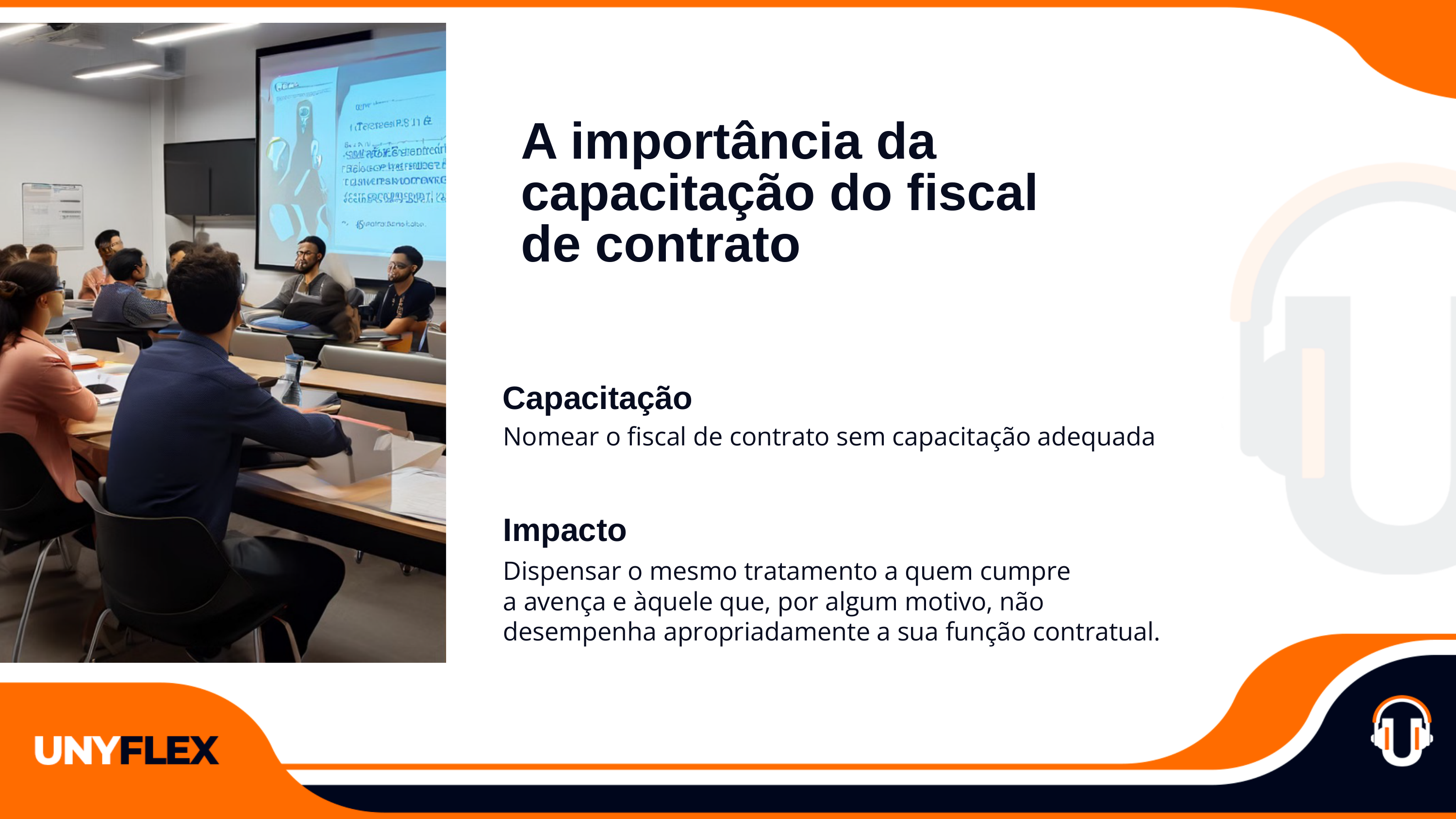

A importância da
capacitação do fiscal
de contrato
Capacitação
Nomear o fiscal de contrato sem capacitação adequada
Impacto
Dispensar o mesmo tratamento a quem cumpre
a avença e àquele que, por algum motivo, não desempenha apropriadamente a sua função contratual.